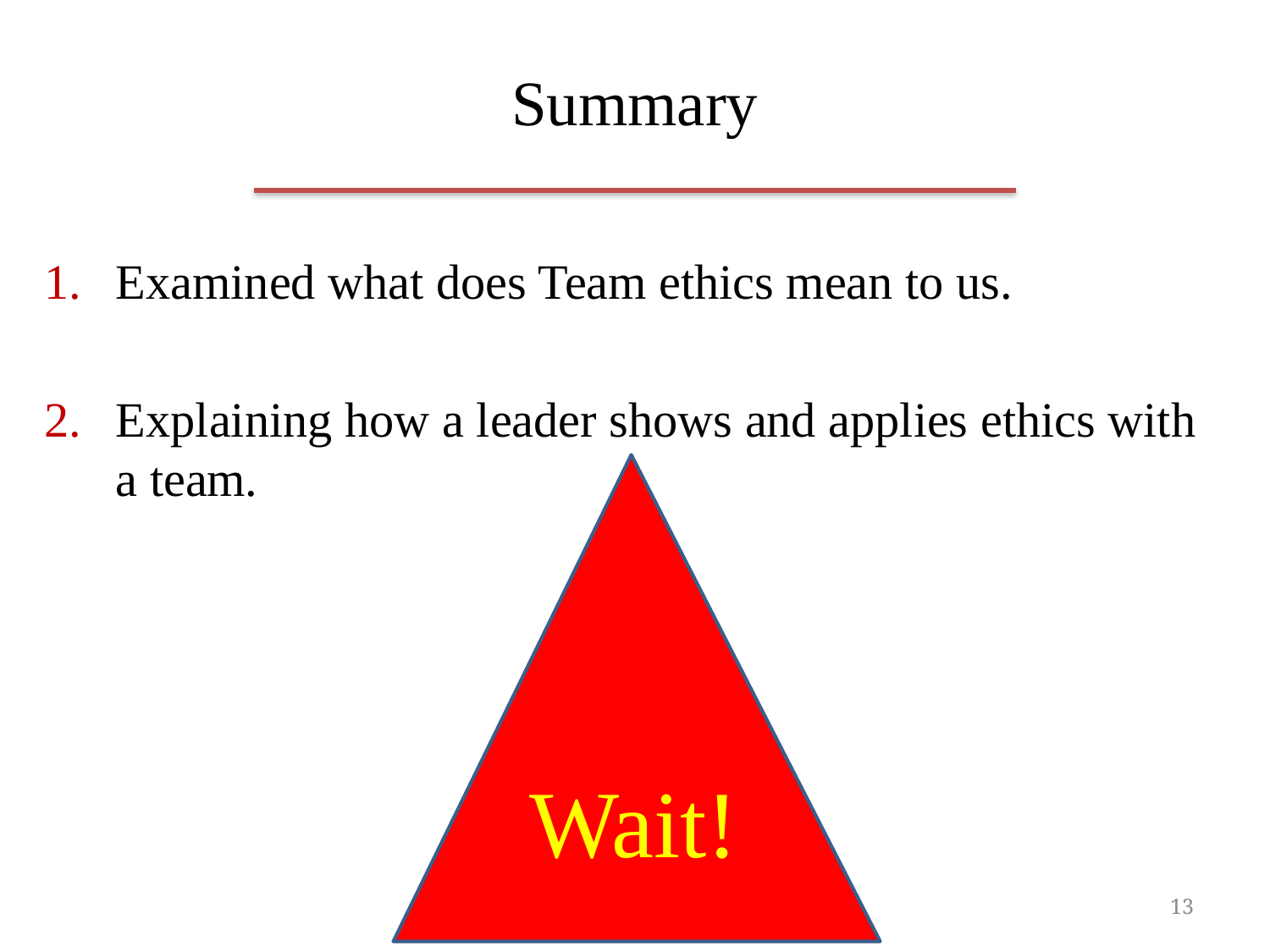

# Summary
Examined what does Team ethics mean to us.

Explaining how a leader shows and applies ethics with a team.

Wait!
13